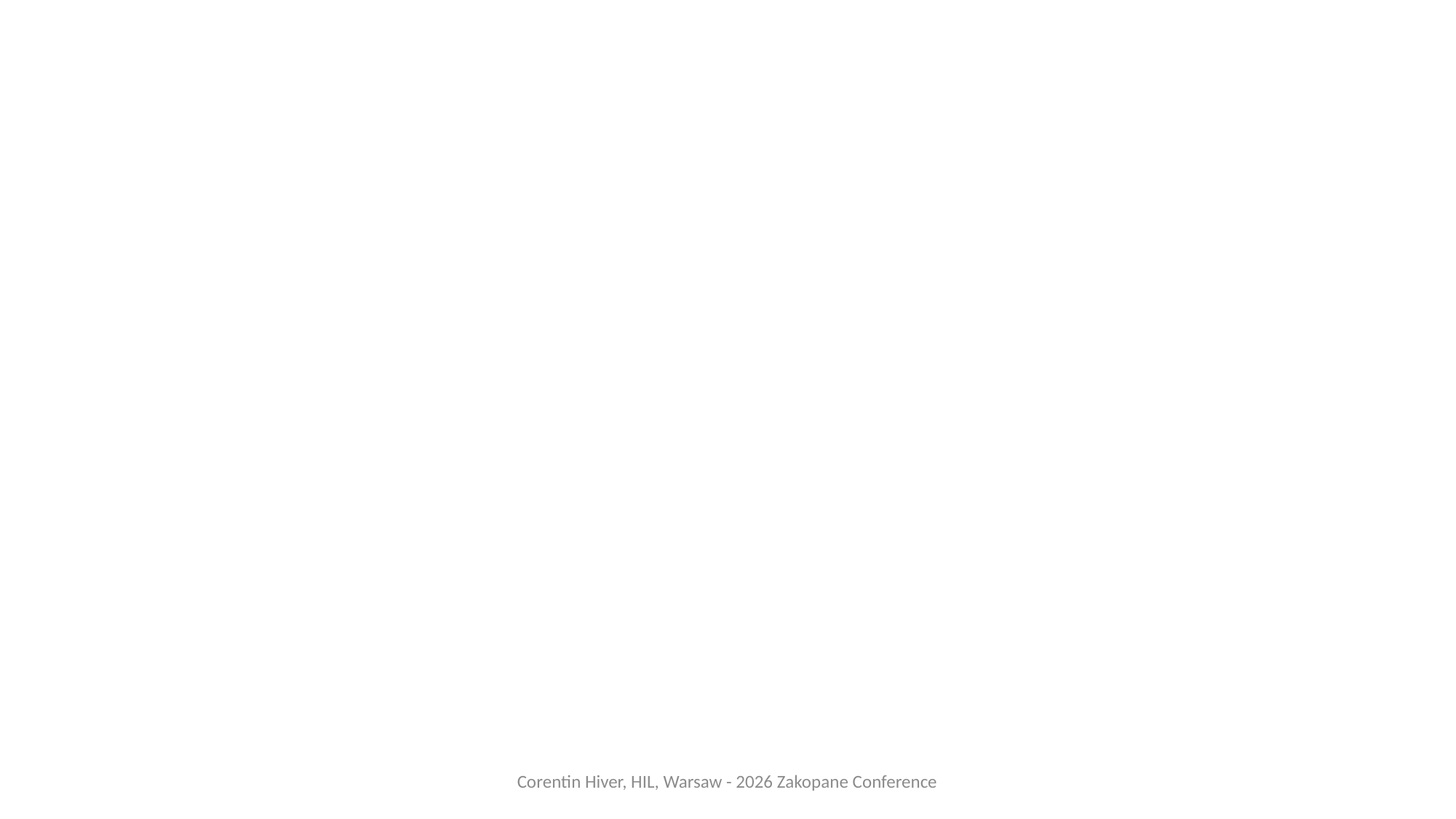

#

Corentin Hiver, HIL, Warsaw - 2026 Zakopane Conference